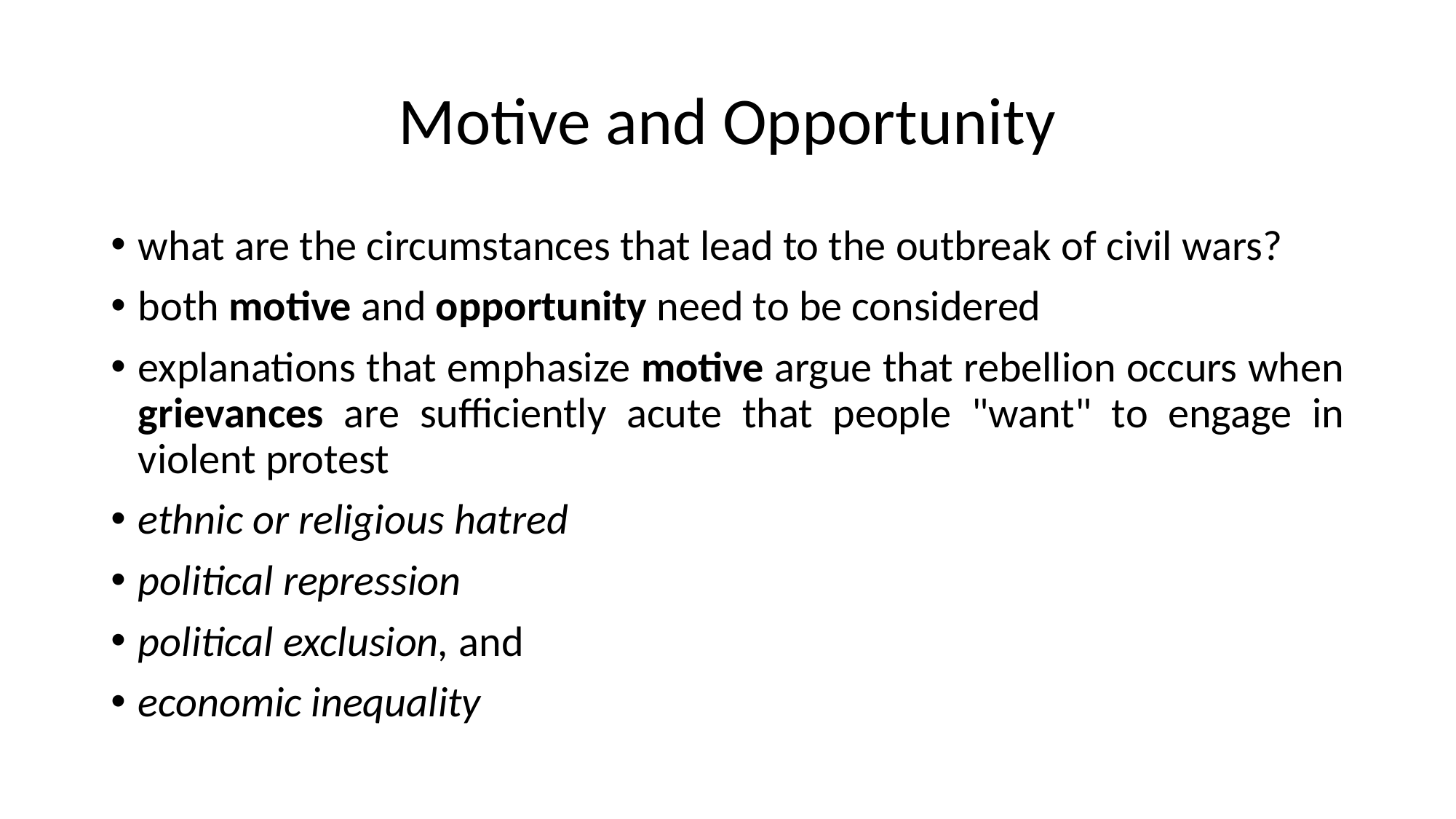

# Motive and Opportunity
what are the circumstances that lead to the outbreak of civil wars?
both motive and opportunity need to be considered
explanations that emphasize motive argue that rebellion occurs when grievances are sufficiently acute that people "want" to engage in violent protest
ethnic or religious hatred
political repression
political exclusion, and
economic inequality